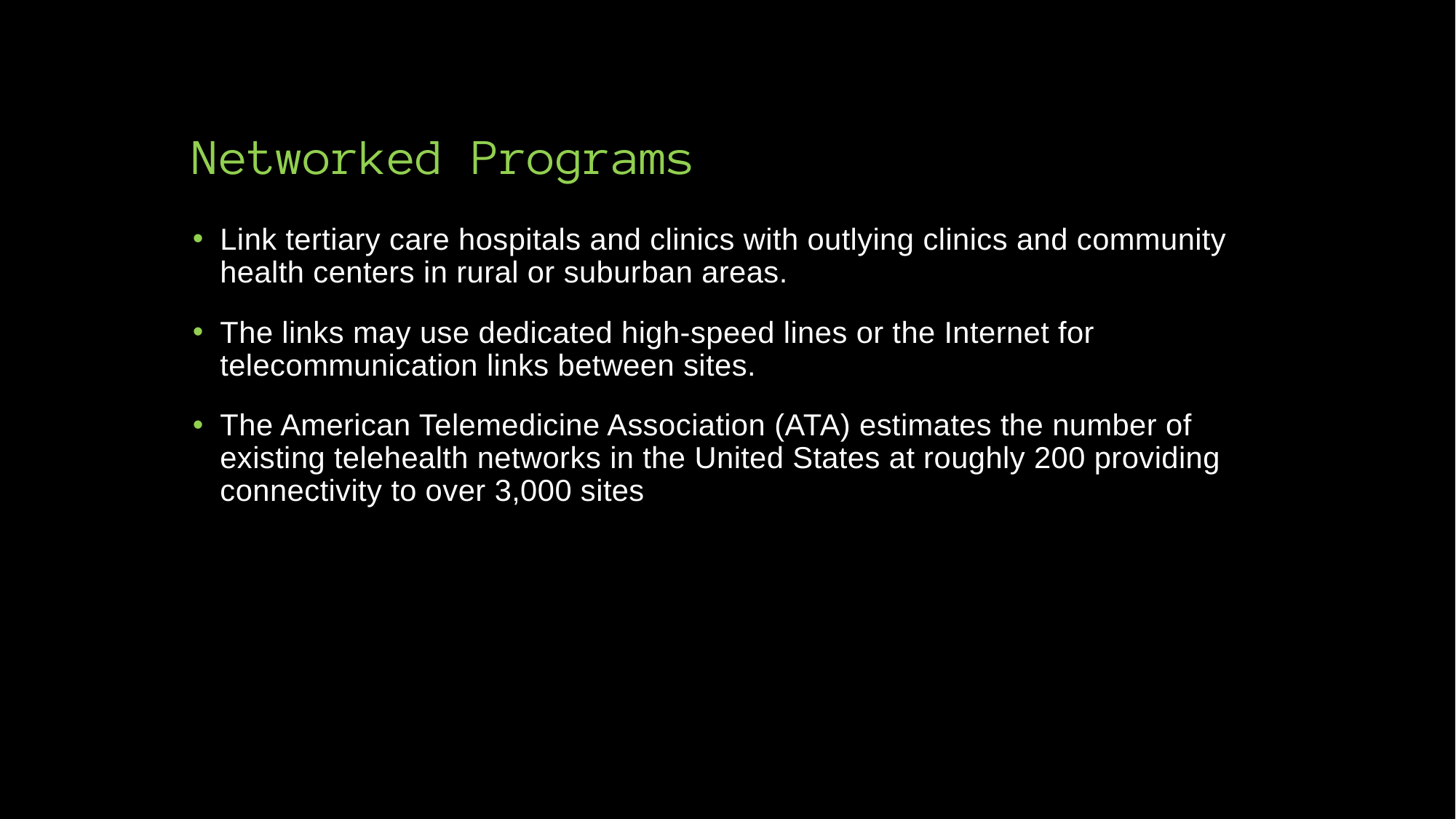

# Networked Programs
Link tertiary care hospitals and clinics with outlying clinics and community health centers in rural or suburban areas.
The links may use dedicated high-speed lines or the Internet for telecommunication links between sites.
The American Telemedicine Association (ATA) estimates the number of existing telehealth networks in the United States at roughly 200 providing connectivity to over 3,000 sites